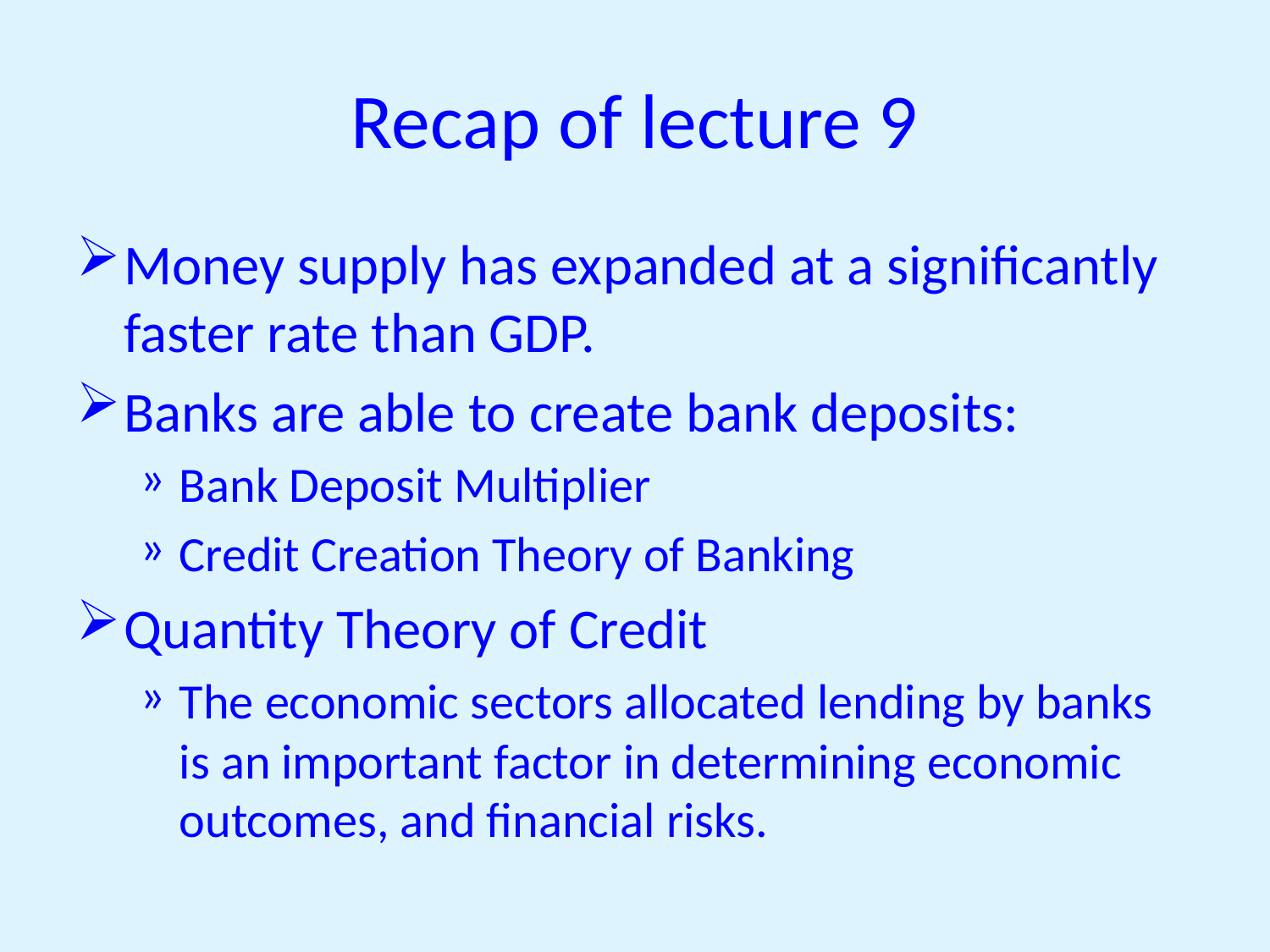

# Recap of lecture 9
Money supply has expanded at a significantly faster rate than GDP.
Banks are able to create bank deposits:
Bank Deposit Multiplier
Credit Creation Theory of Banking
Quantity Theory of Credit
The economic sectors allocated lending by banks is an important factor in determining economic outcomes, and financial risks.